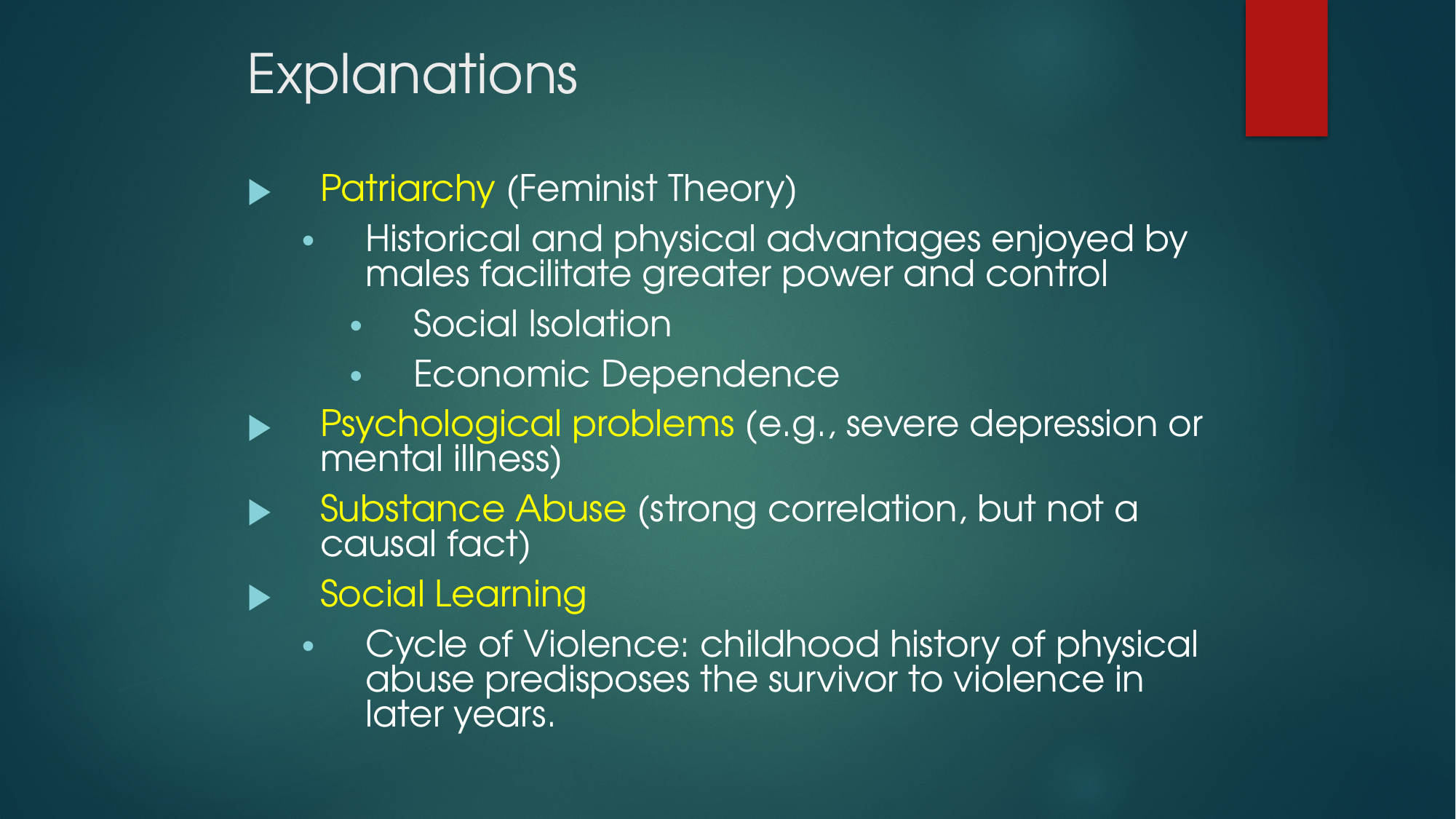

# Explanations

Patriarchy (Feminist Theory)
Historical and physical advantages enjoyed by males facilitate greater power and control
Social Isolation
Economic Dependence
Psychological problems (e.g., severe depression or mental illness)
Substance Abuse (strong correlation, but not a causal fact)
Social Learning
Cycle of Violence: childhood history of physical abuse predisposes the survivor to violence in later years.